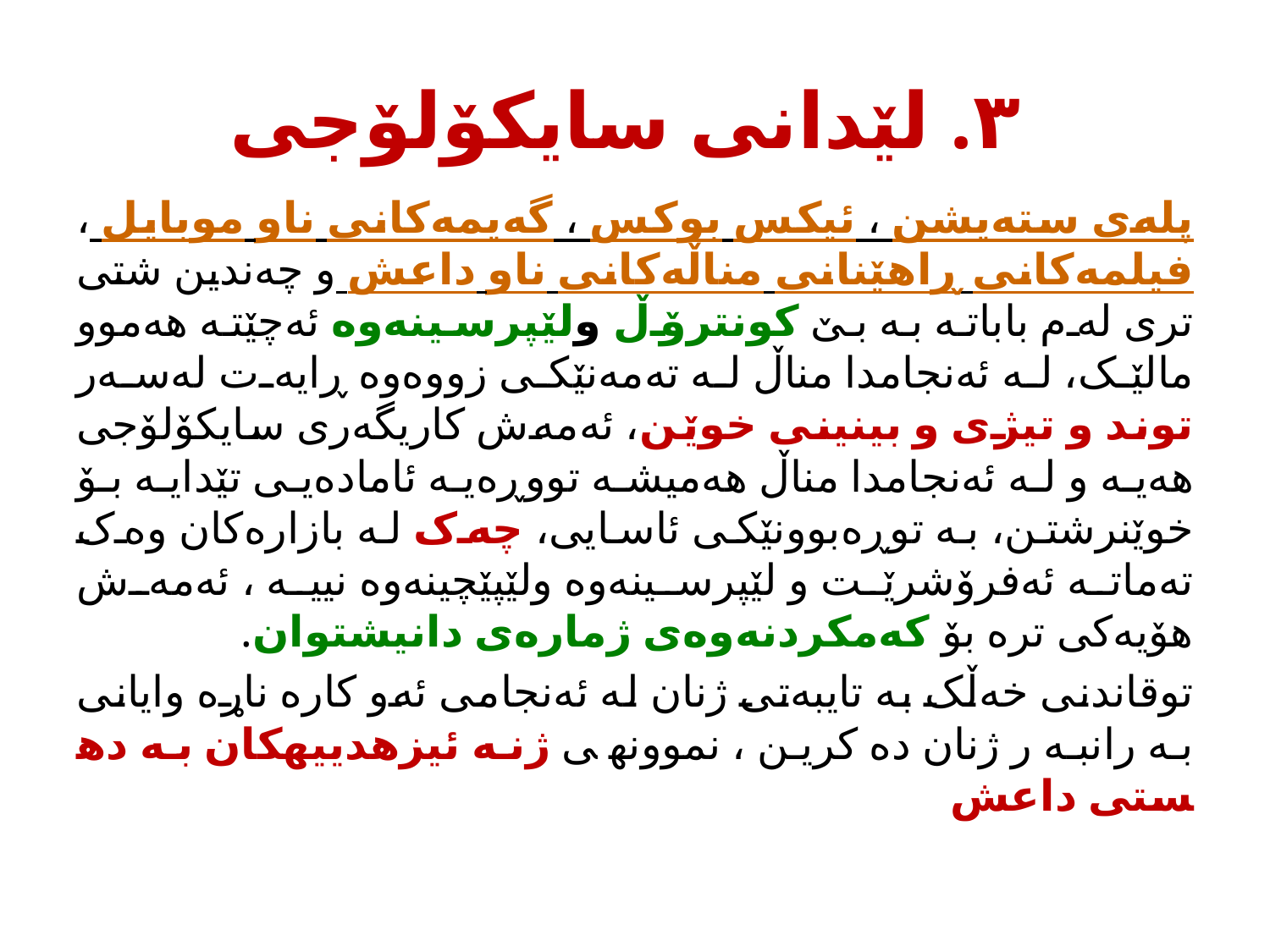

# ٣. لێدانى سايكۆلۆجى

پلەی ستەيشن ، ئیكس بوكس ، گەيمەکانی ناو موبایل ، فیلمەکانی ڕاهێنانی مناڵەکانی ناو داعش و چەندین شتى ترى لەم باباته به بێ كونترۆڵ ولێپرسینەوه ئەچێته هەموو مالێک، له ئەنجامدا مناڵ له تەمەنێکی زووەوه ڕايەت لەسەر توند و تیژی و بینینی خوێن، ئەمەش کاریگەرى سايكۆلۆجى هەيه و له ئەنجامدا مناڵ هەمیشە تووڕەیه ئامادەیی تێدایه بۆ خوێنرشتن، به توڕەبوونێکی ئاسایی، چەک له بازارەکان وەک تەماته ئەفرۆشرێت و لێپرسینەوه ولێپێچينەوه نييه ، ئەمەش هۆیەکی تره بۆ کەمکردنەوەی ژمارەی دانیشتوان.
توقاندنی خەڵک به تایبەتی ژنان له ئەنجامى ئەو کاره ناړه وایانی به رانبه ر ژنان ده کرین ، نموونه­ی ژنه ئیزه­دییه­کان به ده­ستی داعش